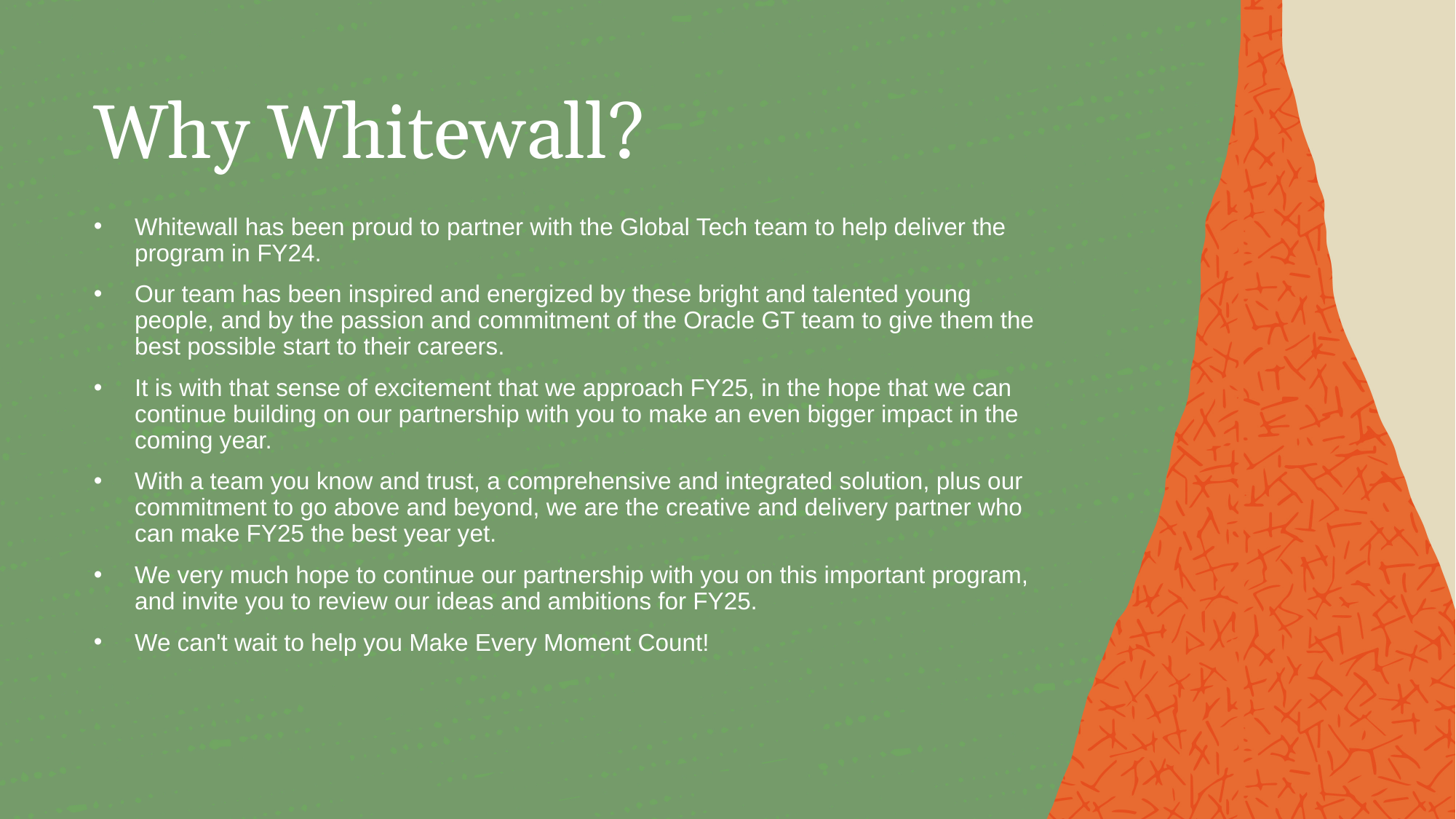

Why Whitewall?
Whitewall has been proud to partner with the Global Tech team to help deliver the program in FY24.
Our team has been inspired and energized by these bright and talented young people, and by the passion and commitment of the Oracle GT team to give them the best possible start to their careers.
It is with that sense of excitement that we approach FY25, in the hope that we can continue building on our partnership with you to make an even bigger impact in the coming year.
With a team you know and trust, a comprehensive and integrated solution, plus our commitment to go above and beyond, we are the creative and delivery partner who can make FY25 the best year yet.
We very much hope to continue our partnership with you on this important program, and invite you to review our ideas and ambitions for FY25.
We can't wait to help you Make Every Moment Count!